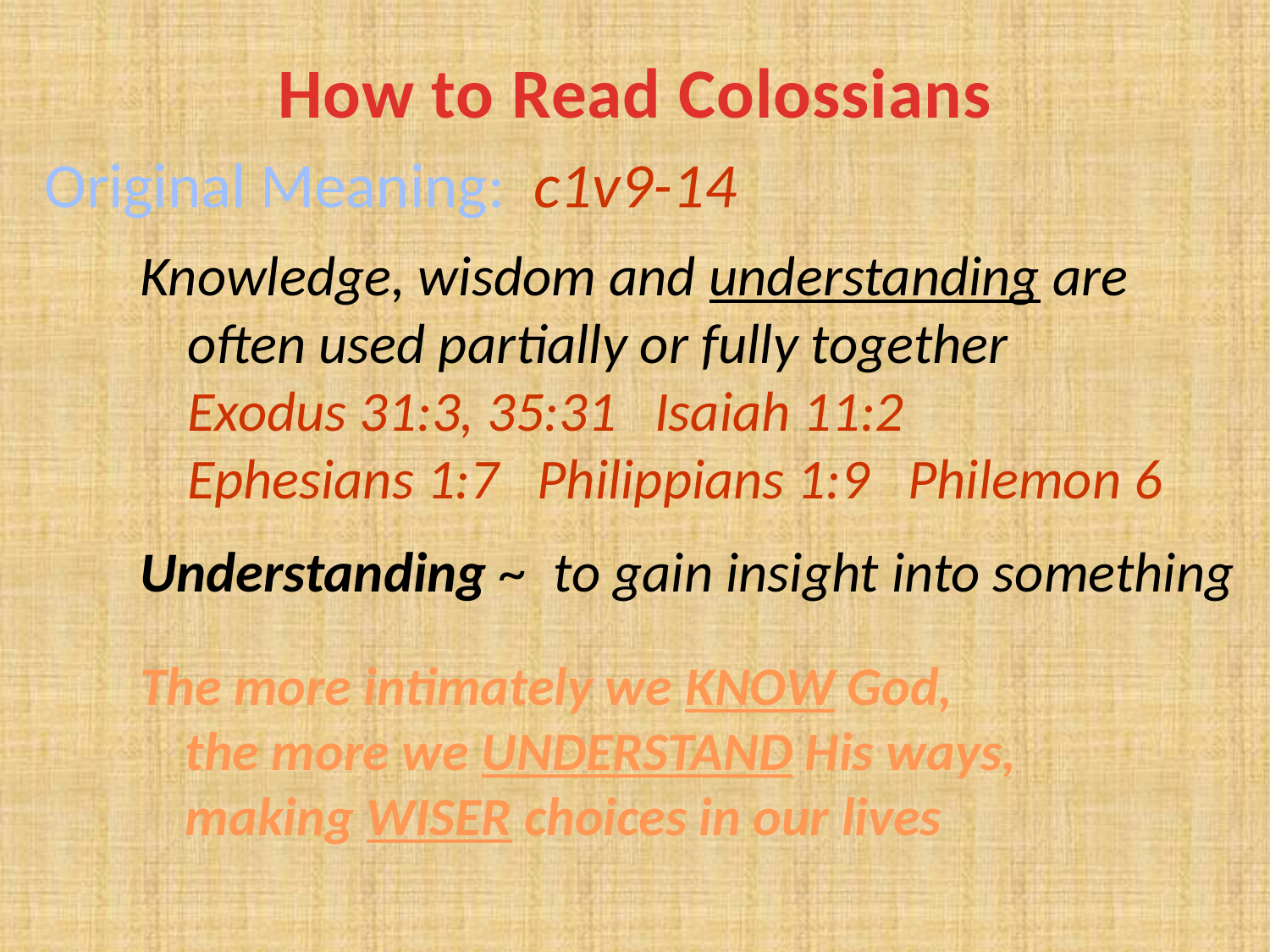

# How to Read Colossians
Original Meaning:  c1v9-14
Knowledge, wisdom and understanding are often used partially or fully together
Exodus 31:3, 35:31   Isaiah 11:2
Ephesians 1:7   Philippians 1:9   Philemon 6
Understanding ~  to gain insight into something
The more intimately we KNOW God,
	the more we UNDERSTAND His ways,
		making WISER choices in our lives